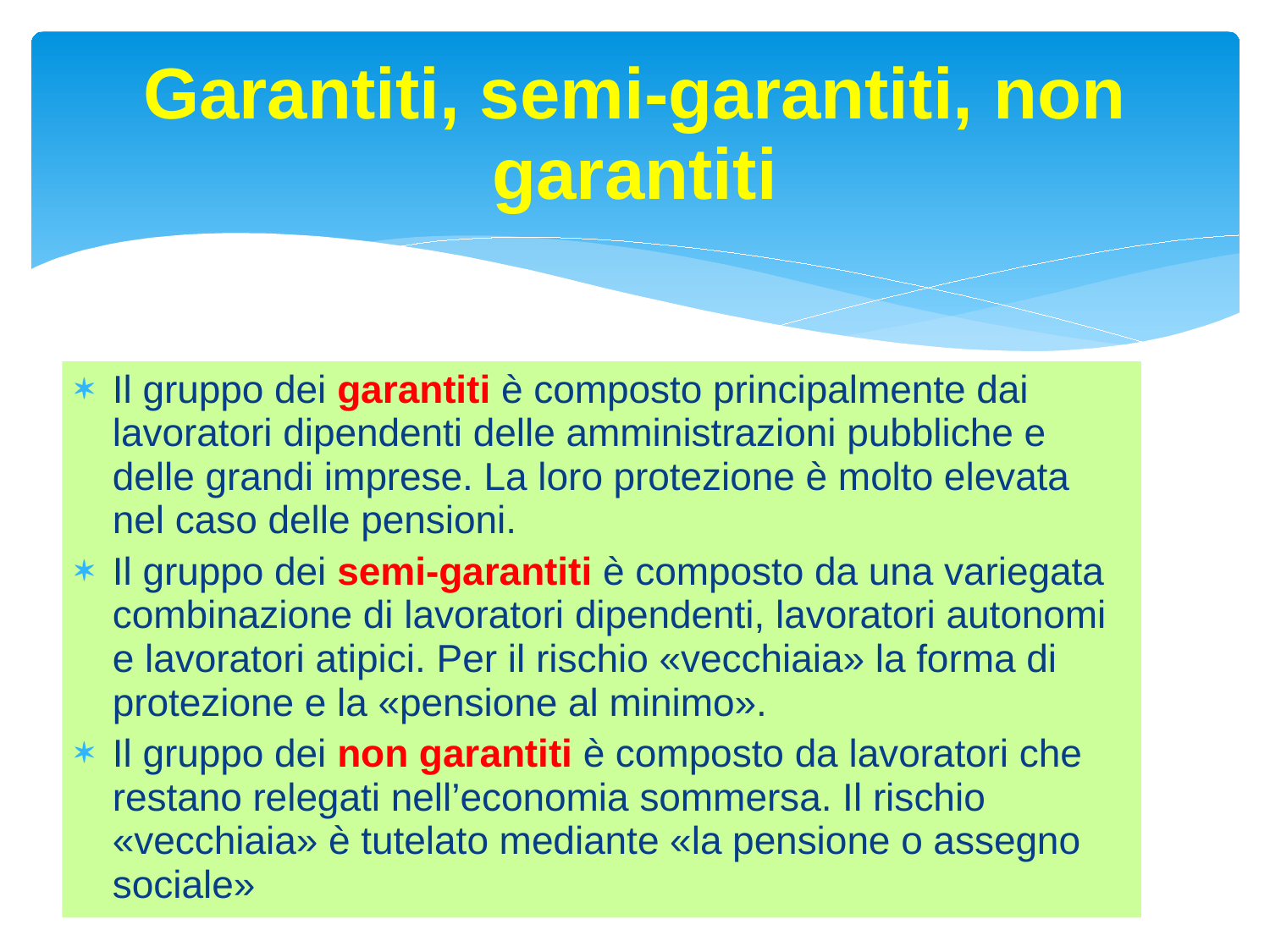

# Garantiti, semi-garantiti, non garantiti
Il gruppo dei garantiti è composto principalmente dai lavoratori dipendenti delle amministrazioni pubbliche e delle grandi imprese. La loro protezione è molto elevata nel caso delle pensioni.
Il gruppo dei semi-garantiti è composto da una variegata combinazione di lavoratori dipendenti, lavoratori autonomi e lavoratori atipici. Per il rischio «vecchiaia» la forma di protezione e la «pensione al minimo».
Il gruppo dei non garantiti è composto da lavoratori che restano relegati nell’economia sommersa. Il rischio «vecchiaia» è tutelato mediante «la pensione o assegno sociale»